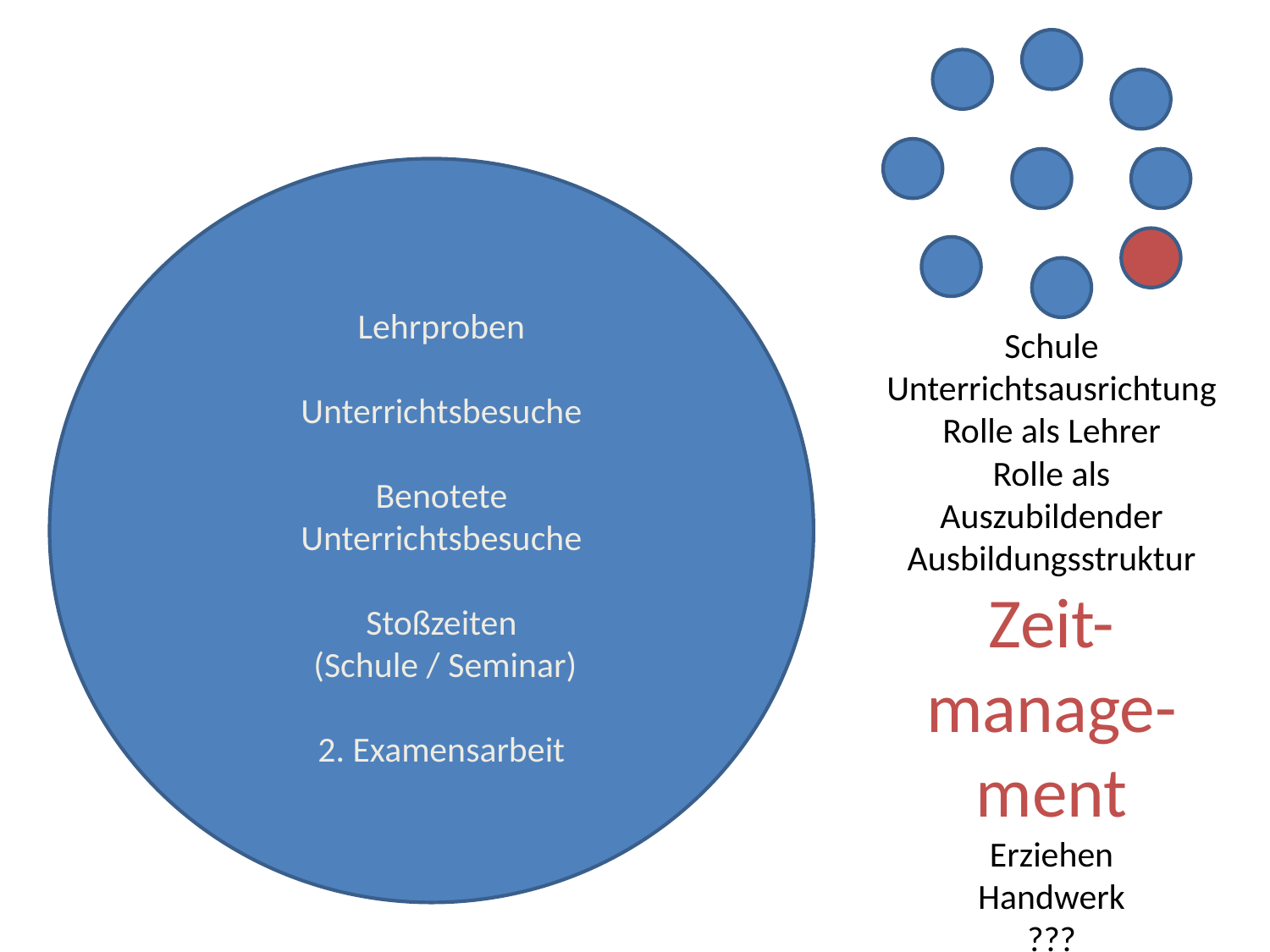

#

Lehrproben

Unterrichtsbesuche

Benotete Unterrichtsbesuche

Stoßzeiten
 (Schule / Seminar)

2. Examensarbeit
Schule
Unterrichtsausrichtung
Rolle als Lehrer
Rolle als Auszubildender
Ausbildungsstruktur
Zeit-manage-ment
Erziehen
Handwerk
???